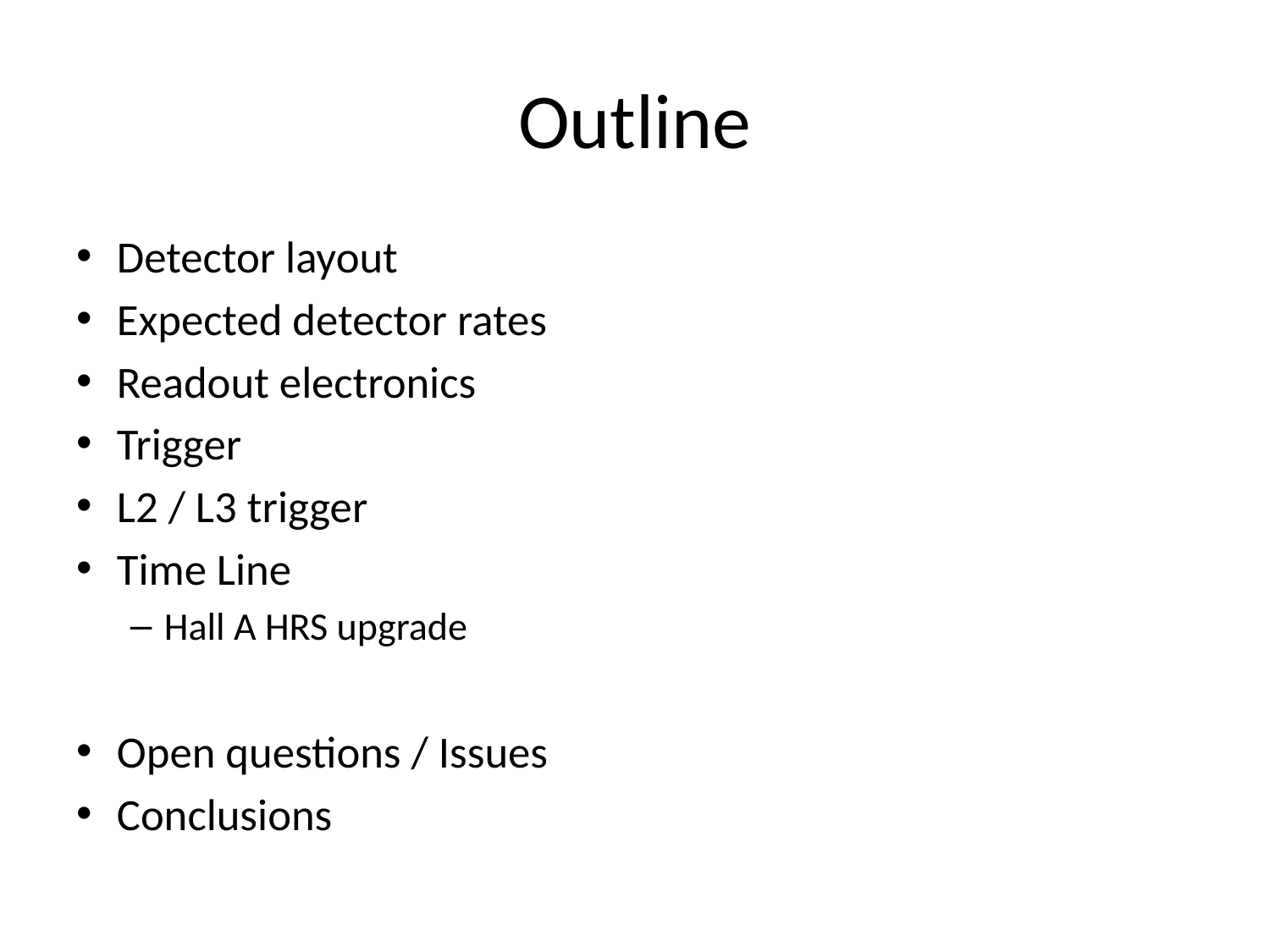

# Outline
Detector layout
Expected detector rates
Readout electronics
Trigger
L2 / L3 trigger
Time Line
Hall A HRS upgrade

Open questions / Issues
Conclusions